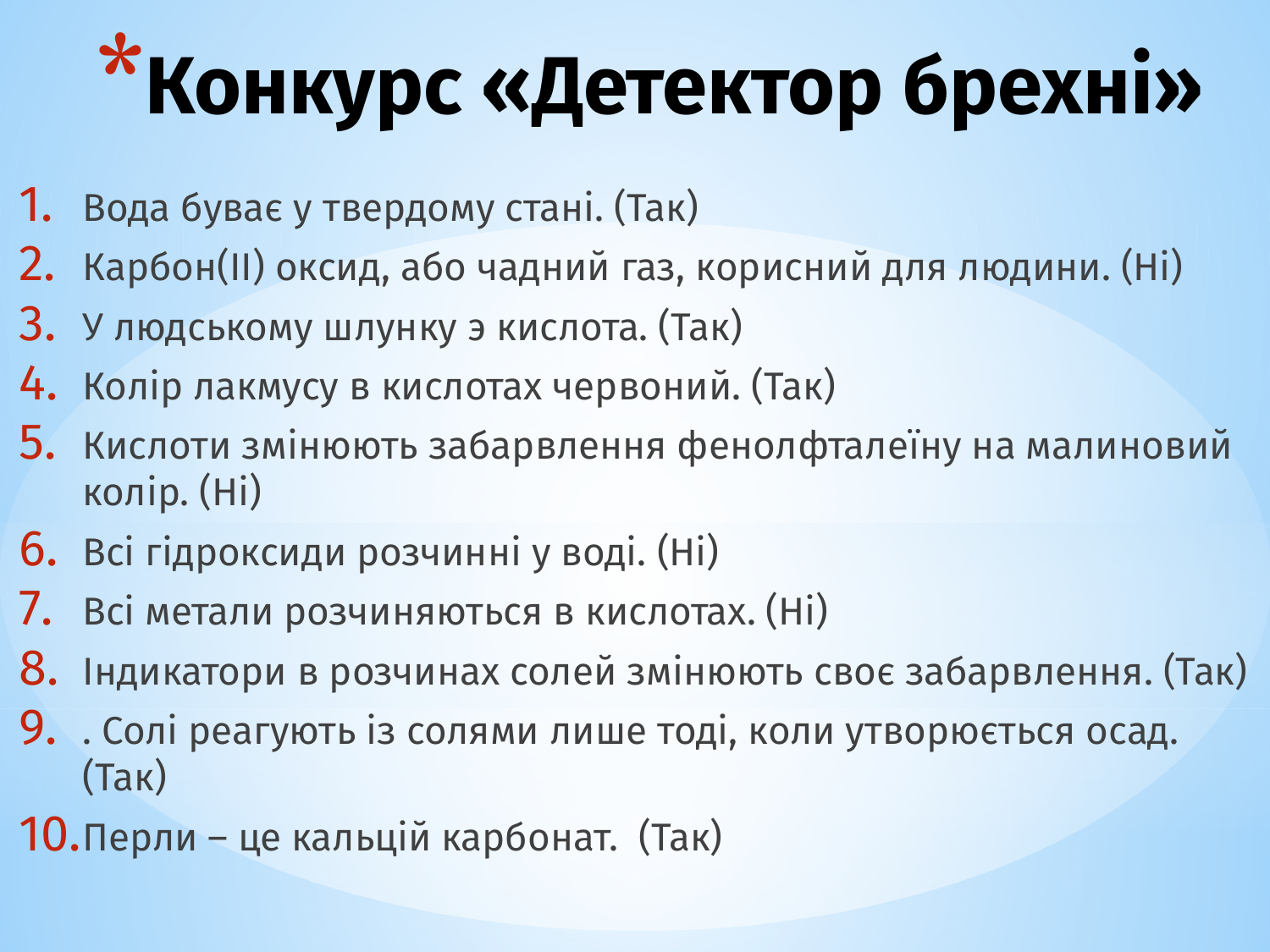

# Конкурс «Детектор брехні»
Вода буває у твердому стані. (Так)
Карбон(II) оксид, або чадний газ, корисний для людини. (Ні)
У людському шлунку э кислота. (Так)
Колір лакмусу в кислотах червоний. (Так)
Кислоти змінюють забарвлення фенолфталеїну на малиновий колір. (Ні)
Всі гідроксиди розчинні у воді. (Ні)
Всі метали розчиняються в кислотах. (Ні)
Індикатори в розчинах солей змінюють своє забарвлення. (Так)
. Солі реагують із солями лише тоді, коли утворюється осад. (Так)
Перли – це кальцій карбонат.  (Так)